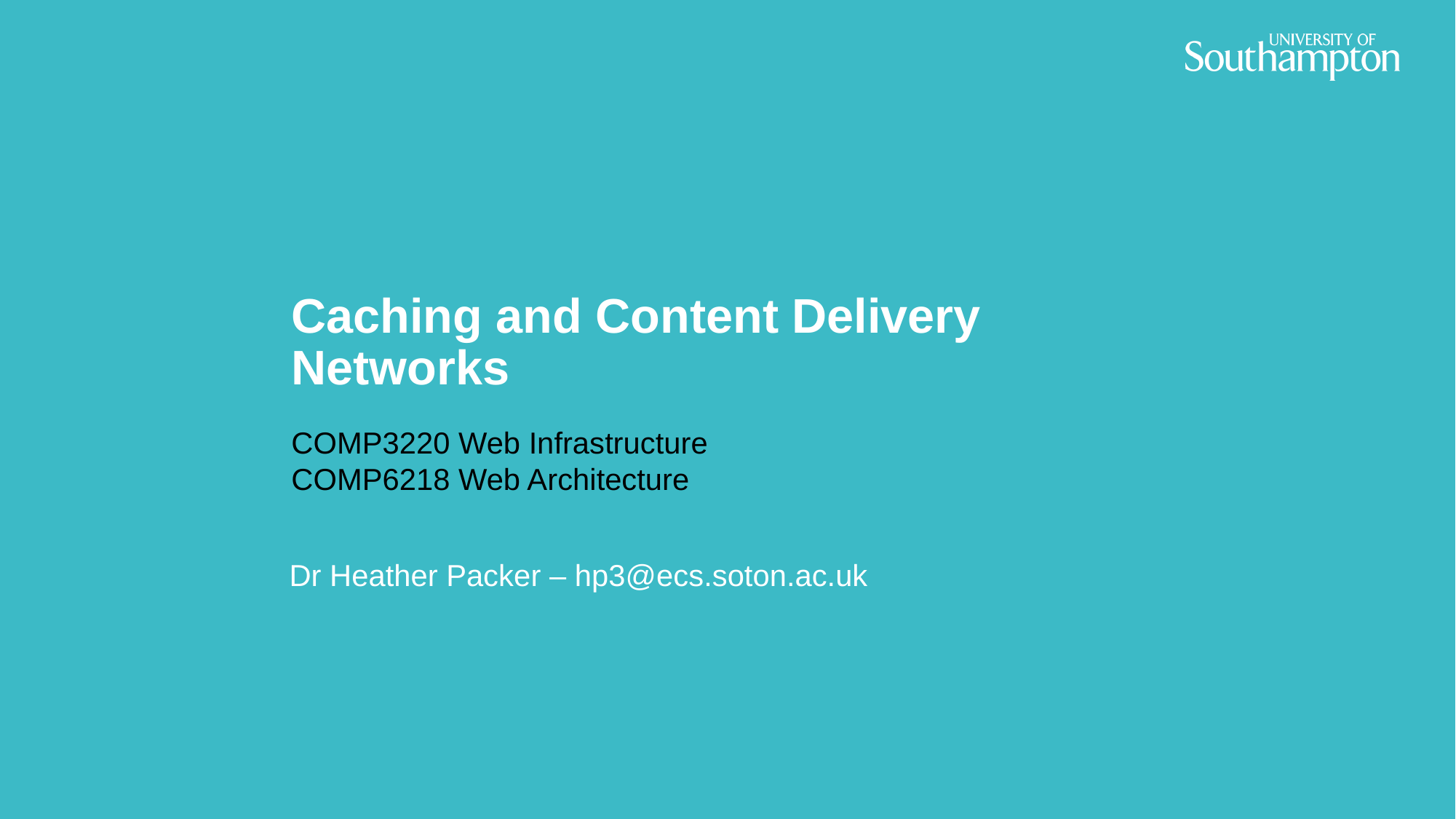

# Caching and Content Delivery Networks
COMP3220 Web Infrastructure
COMP6218 Web Architecture
Dr Heather Packer – hp3@ecs.soton.ac.uk